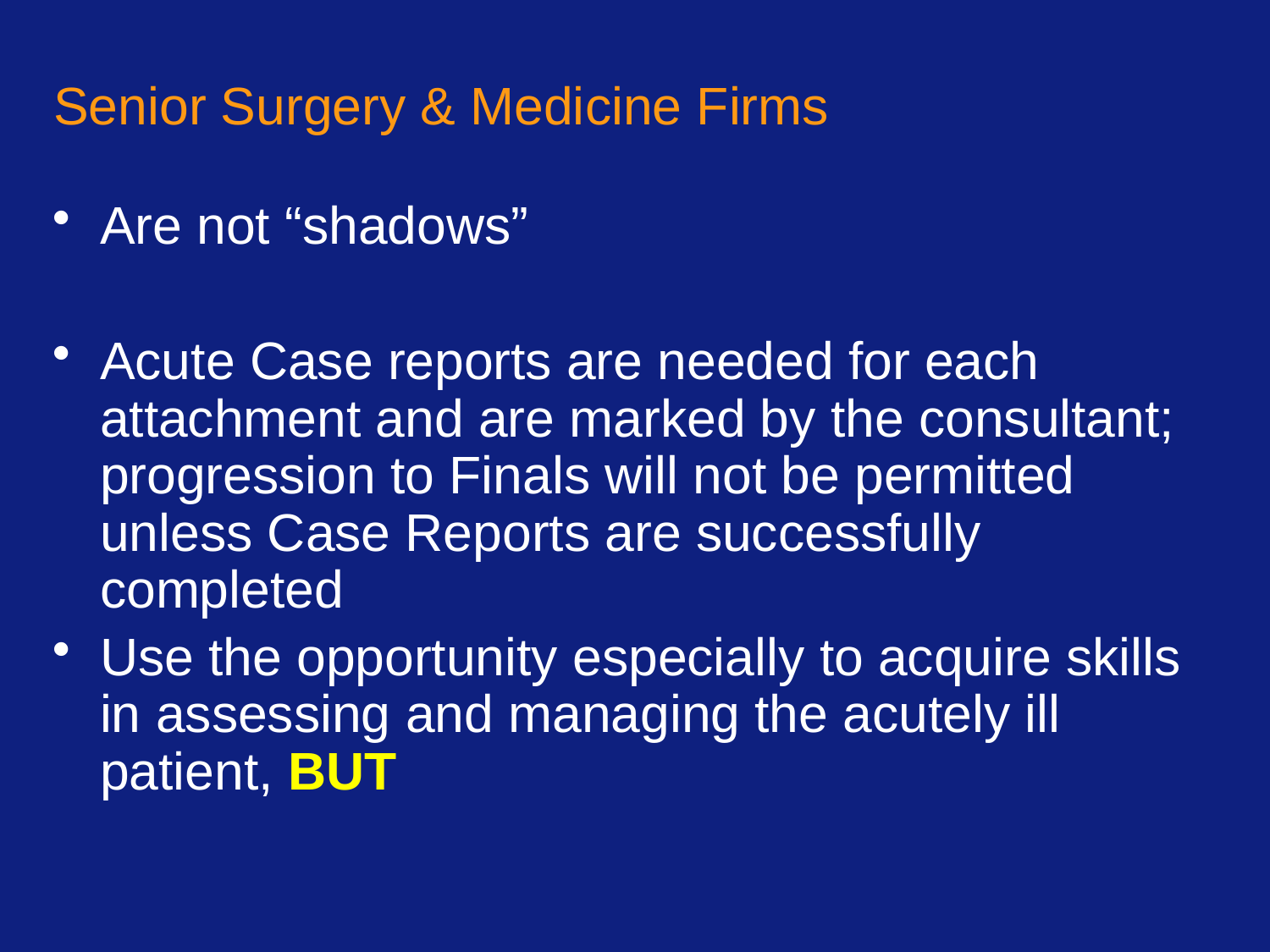

# Senior Surgery & Medicine Firms
Are not “shadows”

Acute Case reports are needed for each attachment and are marked by the consultant; progression to Finals will not be permitted unless Case Reports are successfully completed
Use the opportunity especially to acquire skills in assessing and managing the acutely ill patient, BUT